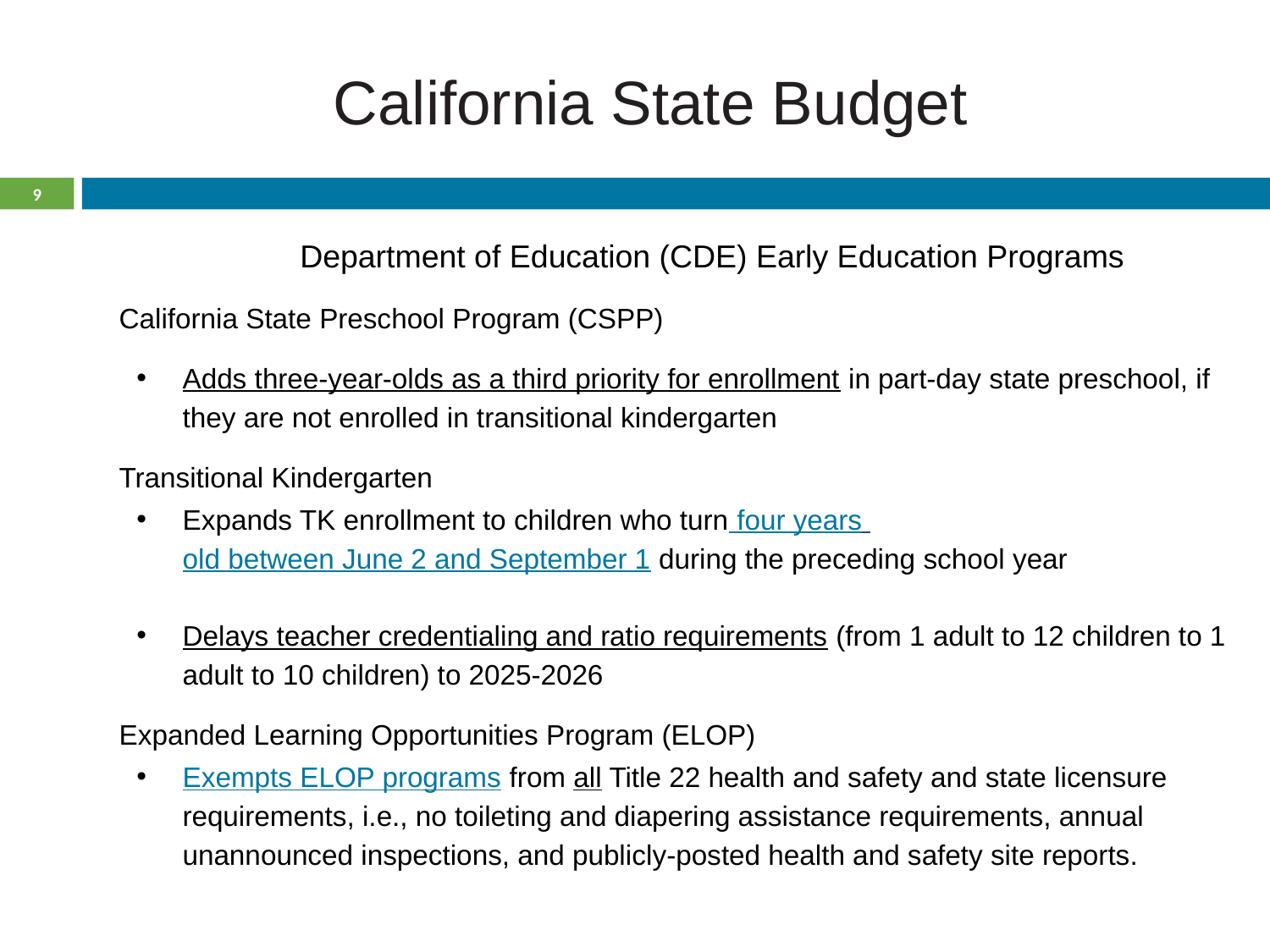

# California State Budget
9
Department of Education (CDE) Early Education Programs
California State Preschool Program (CSPP)
Adds three-year-olds as a third priority for enrollment in part-day state preschool, if they are not enrolled in transitional kindergarten
Transitional Kindergarten
Expands TK enrollment to children who turn four years old between June 2 and September 1 during the preceding school year

Delays teacher credentialing and ratio requirements (from 1 adult to 12 children to 1 adult to 10 children) to 2025-2026
Expanded Learning Opportunities Program (ELOP)
Exempts ELOP programs from all Title 22 health and safety and state licensure requirements, i.e., no toileting and diapering assistance requirements, annual unannounced inspections, and publicly-posted health and safety site reports.